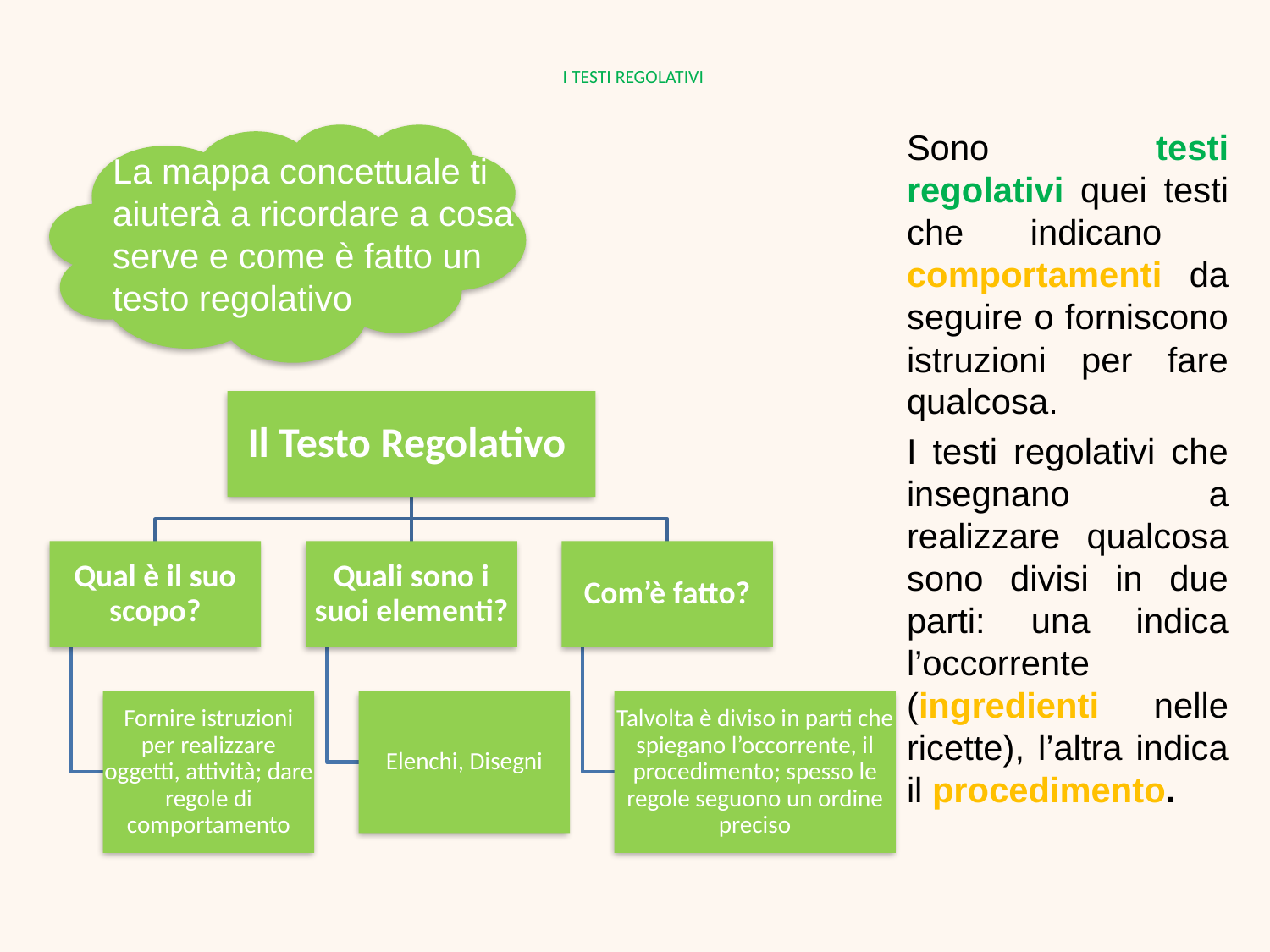

# I TESTI REGOLATIVI
Sono testi regolativi quei testi che indicano  comportamenti da seguire o forniscono istruzioni per fare qualcosa.
I testi regolativi che insegnano a realizzare qualcosa sono divisi in due parti: una indica l’occorrente (ingredienti nelle ricette), l’altra indica il procedimento.

La mappa concettuale ti aiuterà a ricordare a cosa serve e come è fatto un testo regolativo
Il Testo Regolativo
Qual è il suo scopo?
Fornire istruzioni per realizzare oggetti, attività; dare regole di comportamento
Quali sono i suoi elementi?
Elenchi, Disegni
Com’è fatto?
Talvolta è diviso in parti che spiegano l’occorrente, il procedimento; spesso le regole seguono un ordine preciso